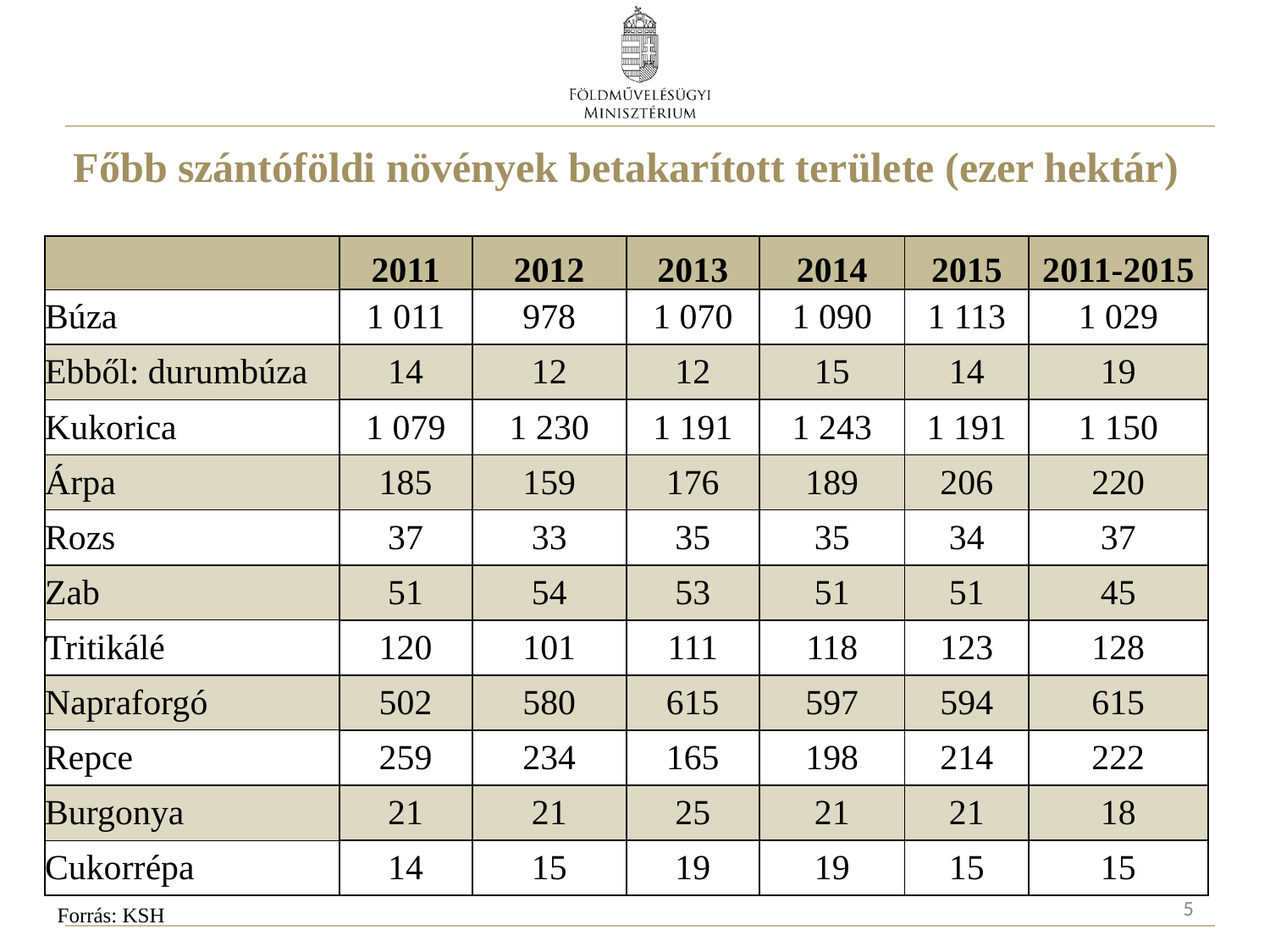

# Főbb szántóföldi növények betakarított területe (ezer hektár)
|  | 2011 | 2012 | 2013 | 2014 | 2015 | 2011-2015 |
| --- | --- | --- | --- | --- | --- | --- |
| Búza | 1 011 | 978 | 1 070 | 1 090 | 1 113 | 1 029 |
| Ebből: durumbúza | 14 | 12 | 12 | 15 | 14 | 19 |
| Kukorica | 1 079 | 1 230 | 1 191 | 1 243 | 1 191 | 1 150 |
| Árpa | 185 | 159 | 176 | 189 | 206 | 220 |
| Rozs | 37 | 33 | 35 | 35 | 34 | 37 |
| Zab | 51 | 54 | 53 | 51 | 51 | 45 |
| Tritikálé | 120 | 101 | 111 | 118 | 123 | 128 |
| Napraforgó | 502 | 580 | 615 | 597 | 594 | 615 |
| Repce | 259 | 234 | 165 | 198 | 214 | 222 |
| Burgonya | 21 | 21 | 25 | 21 | 21 | 18 |
| Cukorrépa | 14 | 15 | 19 | 19 | 15 | 15 |
5
Forrás: KSH